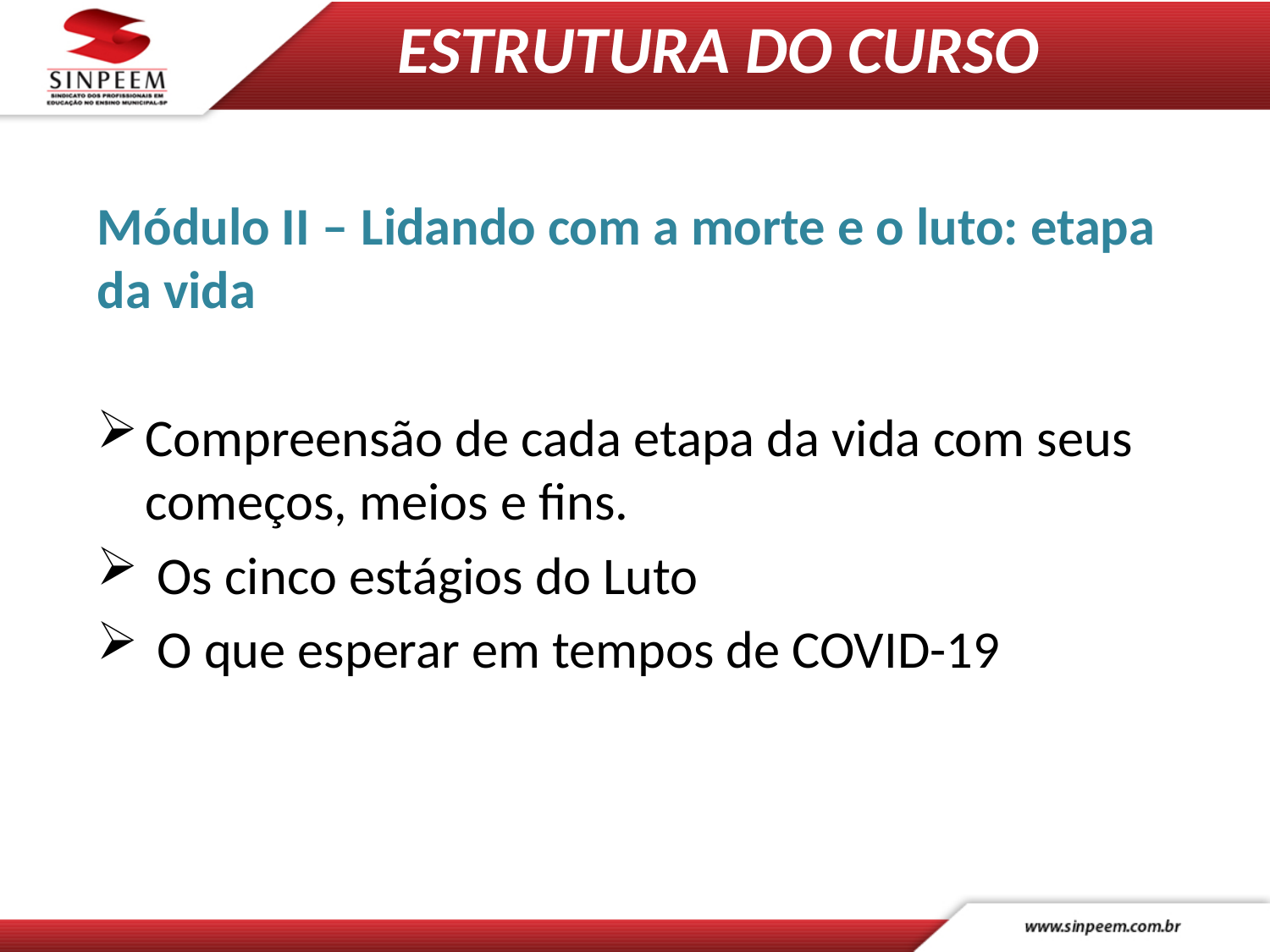

ESTRUTURA DO CURSO
Módulo II – Lidando com a morte e o luto: etapa da vida

Compreensão de cada etapa da vida com seus começos, meios e fins.
 Os cinco estágios do Luto
 O que esperar em tempos de COVID-19